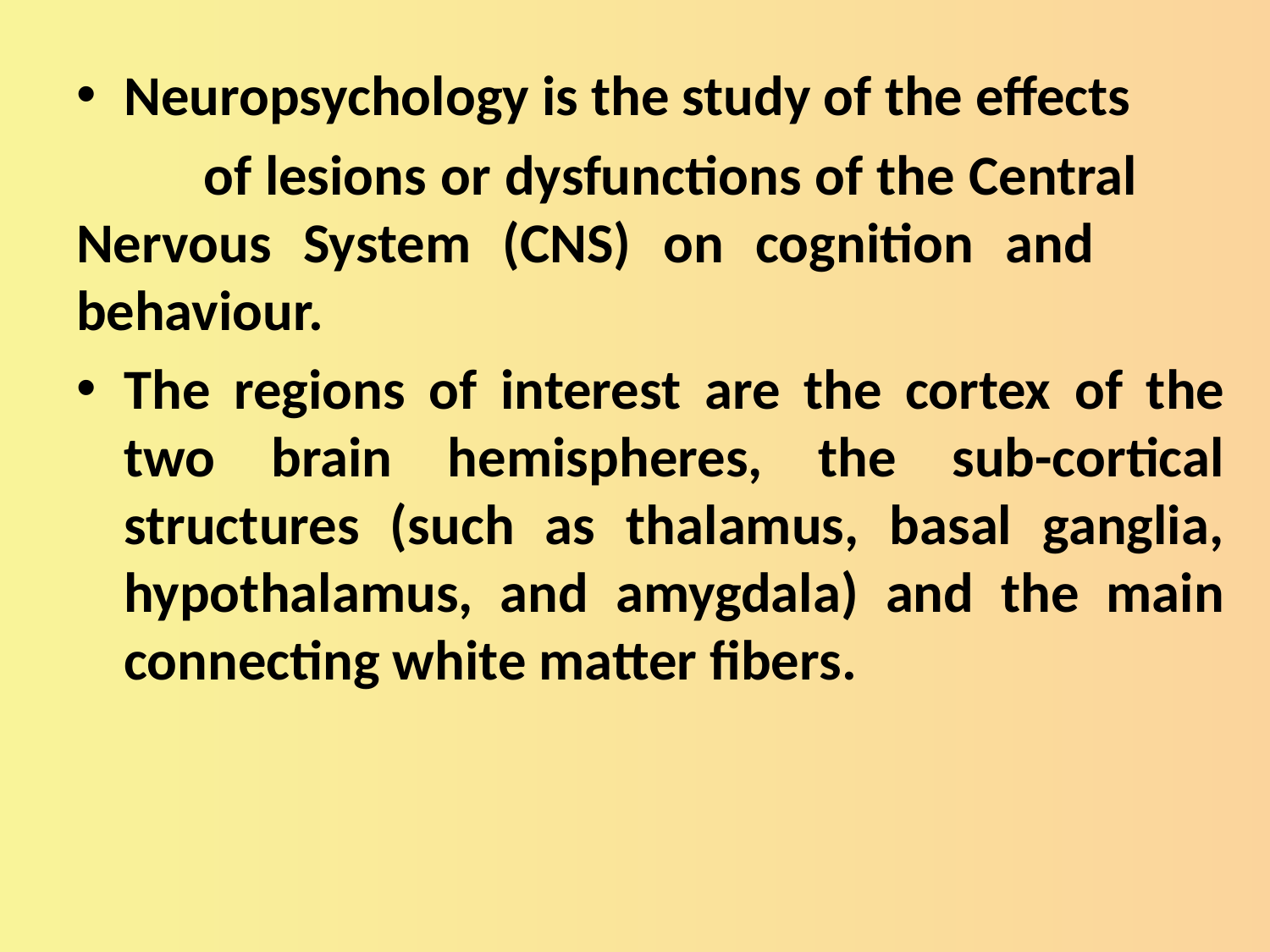

Neuropsychology is the study of the effects
	of lesions or dysfunctions of the Central 	Nervous System (CNS) on cognition and  	behaviour.
The regions of interest are the cortex of the two brain hemispheres, the sub-cortical structures (such as thalamus, basal ganglia, hypothalamus, and amygdala) and the main connecting white matter fibers.